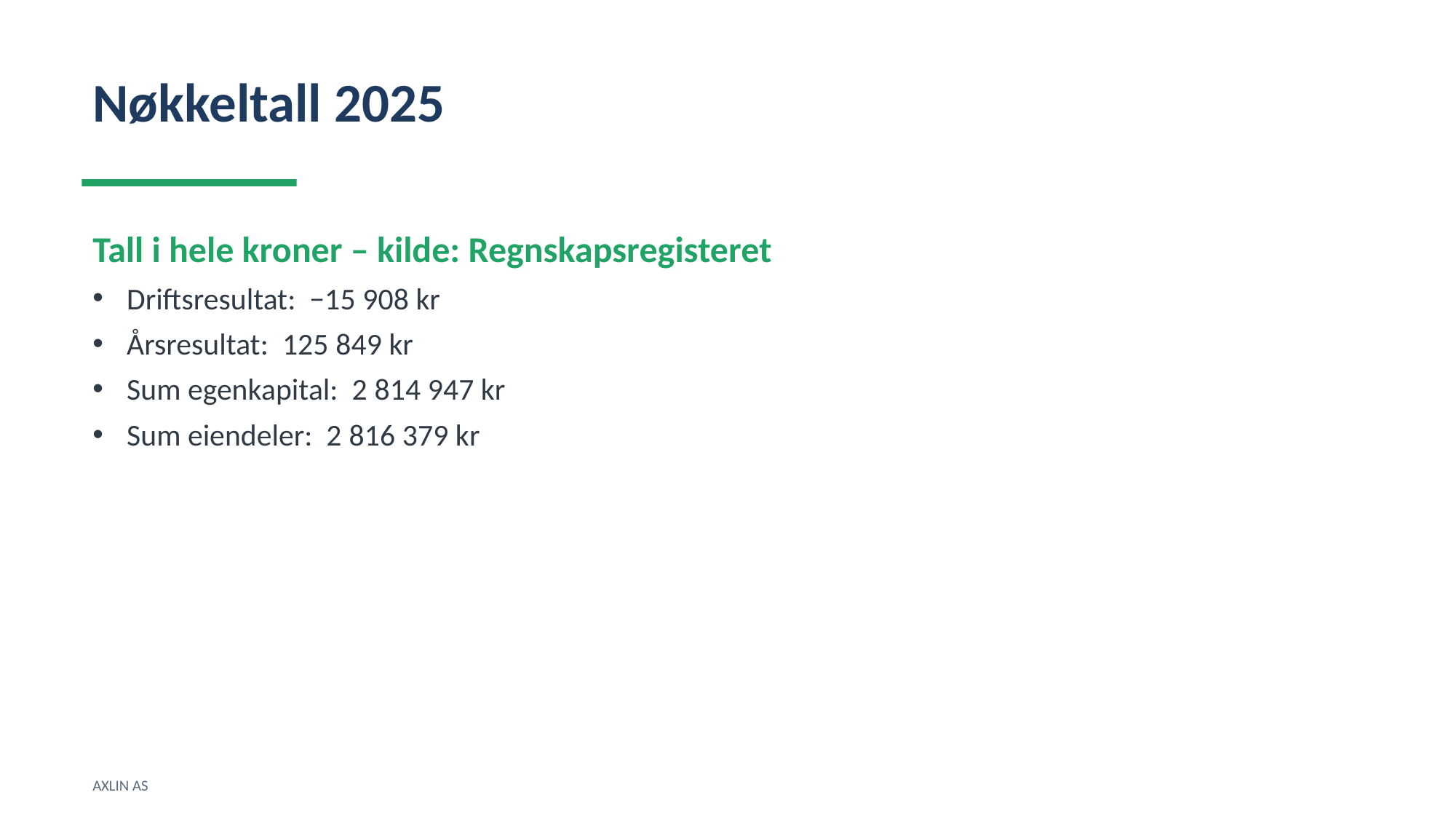

Nøkkeltall 2025

Tall i hele kroner – kilde: Regnskapsregisteret
Driftsresultat:  −15 908 kr
Årsresultat:  125 849 kr
Sum egenkapital:  2 814 947 kr
Sum eiendeler:  2 816 379 kr
AXLIN AS